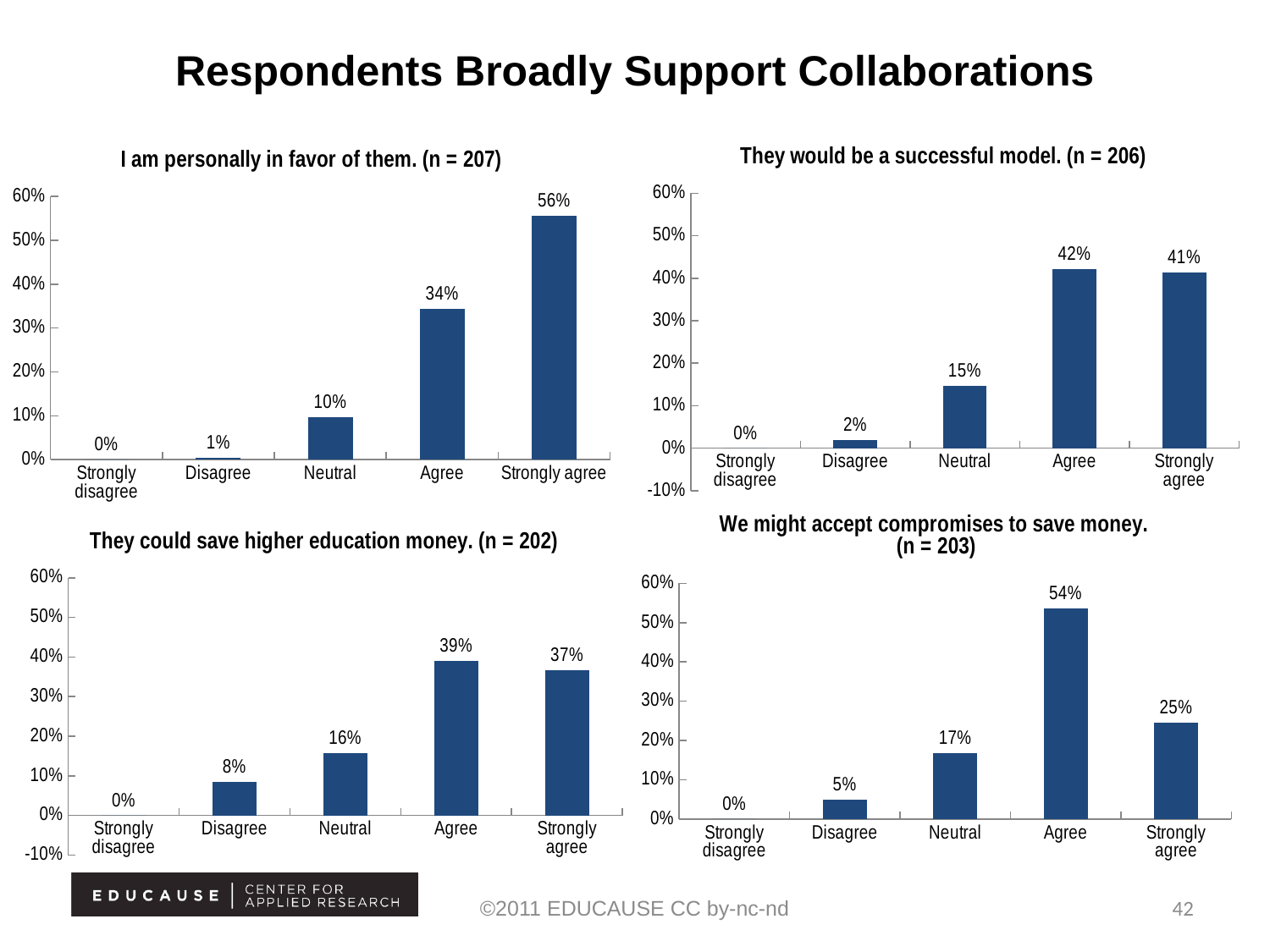

# Respondents Broadly Support Collaborations

### Chart: They would be a successful model. (n = 206)

| Category | They would be a successful development/maintenance model. |
|---|---|
| Strongly disagree | 0.0 |
| Disagree | 0.019 |
| Neutral | 0.146 |
| Agree | 0.422 |
| Strongly agree | 0.413 |

### Chart: I am personally in favor of them. (n = 207)

| Category | I am personally in favor of them. |
|---|---|
| Strongly disagree | 0.0 |
| Disagree | 0.005 |
| Neutral | 0.097 |
| Agree | 0.343 |
| Strongly agree | 0.556 |

### Chart: We might accept compromises to save money. (n = 203)

| Category | We might consider their functional compromises to save money. |
|---|---|
| Strongly disagree | 0.0 |
| Disagree | 0.049 |
| Neutral | 0.167 |
| Agree | 0.537 |
| Strongly agree | 0.246 |

### Chart: They could save higher education money. (n = 202)

| Category | They could save higher education money. |
|---|---|
| Strongly disagree | 0.0 |
| Disagree | 0.084 |
| Neutral | 0.158 |
| Agree | 0.391 |
| Strongly agree | 0.366 |
©2011 EDUCAUSE CC by-nc-nd
42